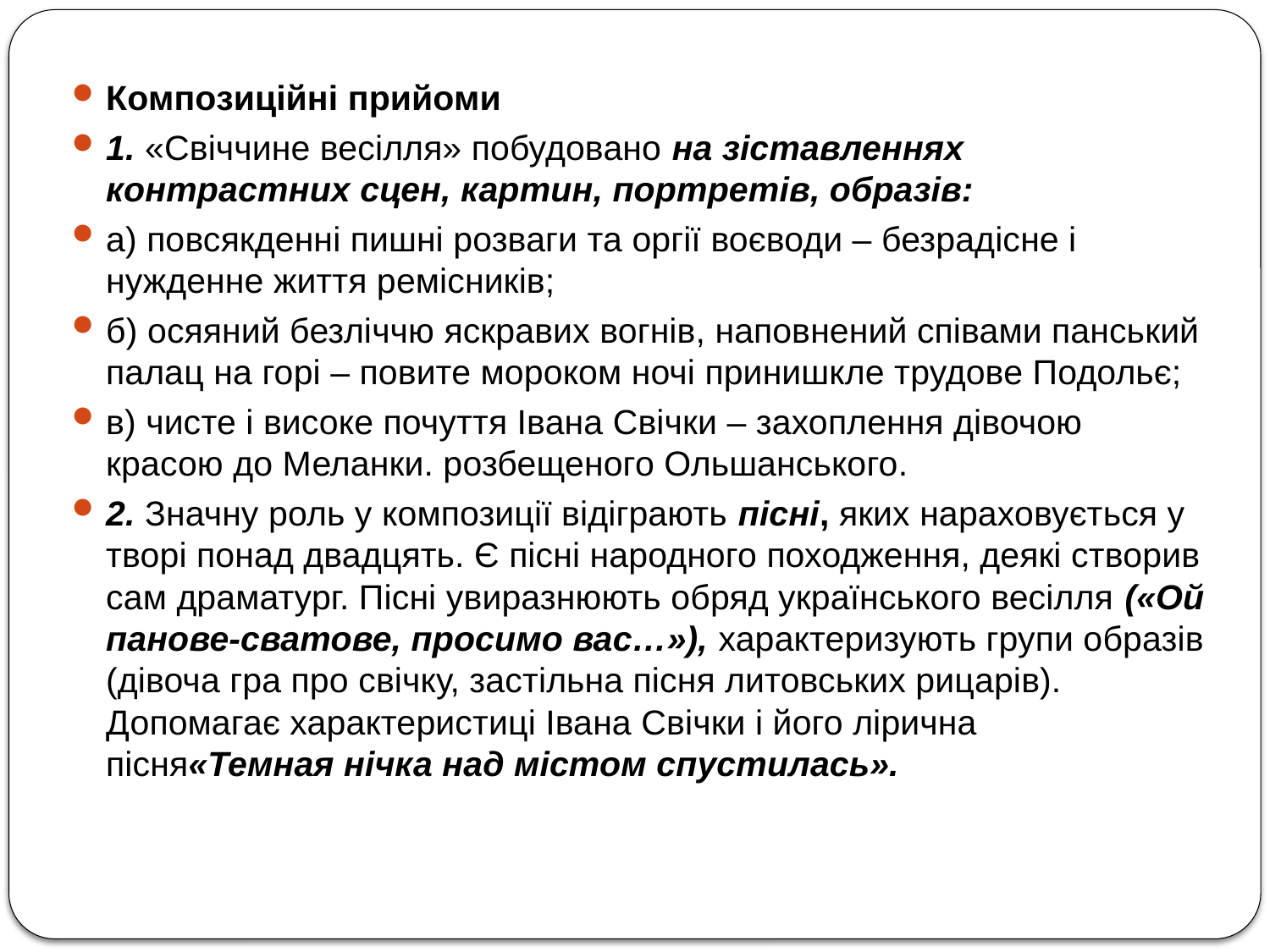

#
Композиційні прийоми
1. «Свіччине весілля» побудовано на зіставленнях контрастних сцен, картин, портретів, образів:
а) повсякденні пишні розваги та оргії воєводи – безрадісне і нужденне життя ремісників;
б) осяяний безліччю яскравих вогнів, наповнений співами панський палац на горі – повите мороком ночі принишкле трудове Подольє;
в) чисте і високе почуття Івана Свічки – захоплення дівочою красою до Меланки. розбещеного Ольшанського.
2. Значну роль у композиції відіграють пісні, яких нараховується у творі понад двадцять. Є пісні народного походження, деякі створив сам драматург. Пісні увиразнюють обряд українського весілля («Ой панове-сватове, просимо вас…»), характеризують групи образів (дівоча гра про свічку, застільна пісня литовських рицарів). Допомагає характеристиці Івана Свічки і його лірична пісня«Темная нічка над містом спустилась».